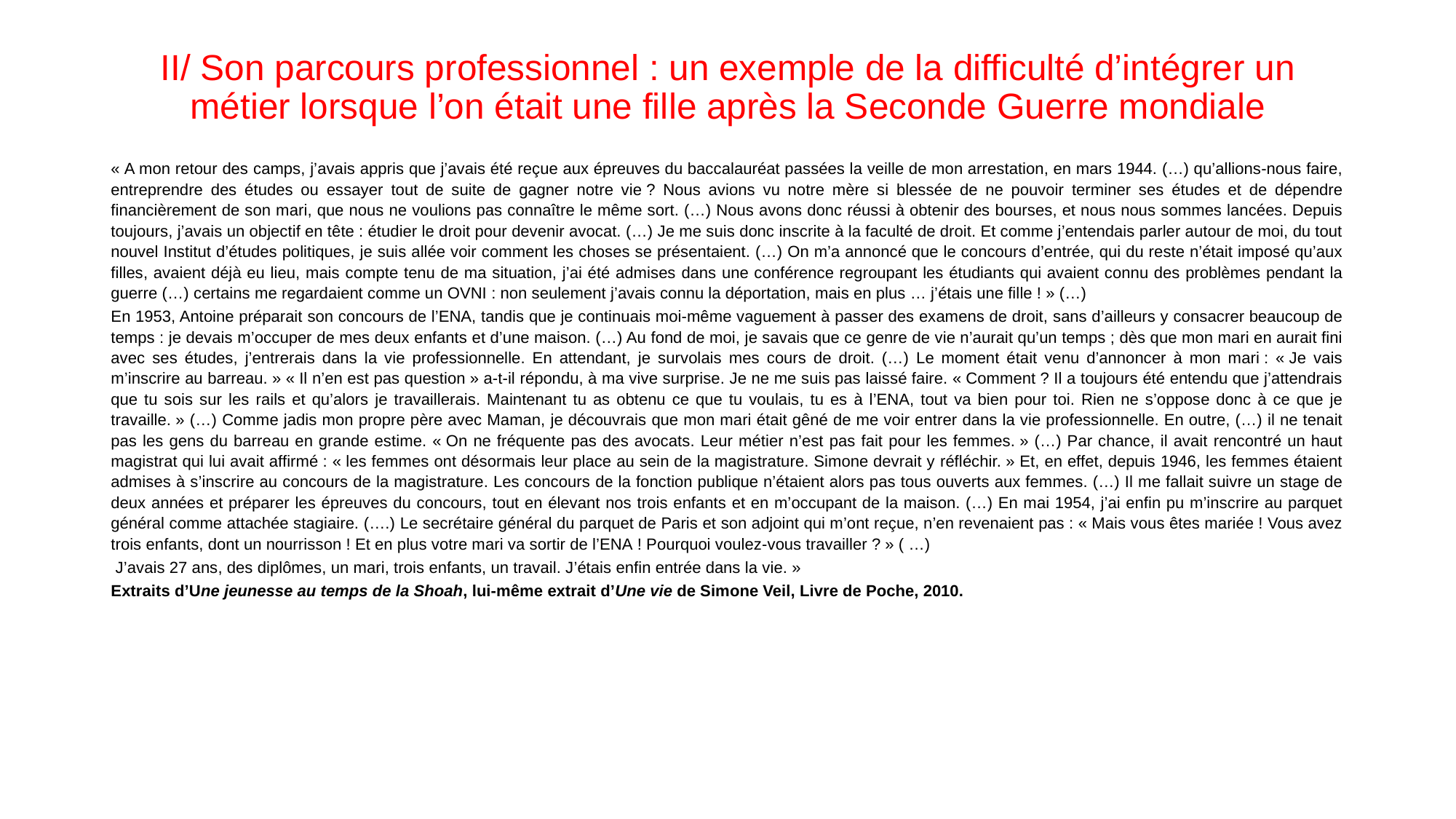

# II/ Son parcours professionnel : un exemple de la difficulté d’intégrer un métier lorsque l’on était une fille après la Seconde Guerre mondiale
« A mon retour des camps, j’avais appris que j’avais été reçue aux épreuves du baccalauréat passées la veille de mon arrestation, en mars 1944. (…) qu’allions-nous faire, entreprendre des études ou essayer tout de suite de gagner notre vie ? Nous avions vu notre mère si blessée de ne pouvoir terminer ses études et de dépendre financièrement de son mari, que nous ne voulions pas connaître le même sort. (…) Nous avons donc réussi à obtenir des bourses, et nous nous sommes lancées. Depuis toujours, j’avais un objectif en tête : étudier le droit pour devenir avocat. (…) Je me suis donc inscrite à la faculté de droit. Et comme j’entendais parler autour de moi, du tout nouvel Institut d’études politiques, je suis allée voir comment les choses se présentaient. (…) On m’a annoncé que le concours d’entrée, qui du reste n’était imposé qu’aux filles, avaient déjà eu lieu, mais compte tenu de ma situation, j’ai été admises dans une conférence regroupant les étudiants qui avaient connu des problèmes pendant la guerre (…) certains me regardaient comme un OVNI : non seulement j’avais connu la déportation, mais en plus … j’étais une fille ! » (…)
En 1953, Antoine préparait son concours de l’ENA, tandis que je continuais moi-même vaguement à passer des examens de droit, sans d’ailleurs y consacrer beaucoup de temps : je devais m’occuper de mes deux enfants et d’une maison. (…) Au fond de moi, je savais que ce genre de vie n’aurait qu’un temps ; dès que mon mari en aurait fini avec ses études, j’entrerais dans la vie professionnelle. En attendant, je survolais mes cours de droit. (…) Le moment était venu d’annoncer à mon mari : « Je vais m’inscrire au barreau. » « Il n’en est pas question » a-t-il répondu, à ma vive surprise. Je ne me suis pas laissé faire. « Comment ? Il a toujours été entendu que j’attendrais que tu sois sur les rails et qu’alors je travaillerais. Maintenant tu as obtenu ce que tu voulais, tu es à l’ENA, tout va bien pour toi. Rien ne s’oppose donc à ce que je travaille. » (…) Comme jadis mon propre père avec Maman, je découvrais que mon mari était gêné de me voir entrer dans la vie professionnelle. En outre, (…) il ne tenait pas les gens du barreau en grande estime. « On ne fréquente pas des avocats. Leur métier n’est pas fait pour les femmes. » (…) Par chance, il avait rencontré un haut magistrat qui lui avait affirmé : « les femmes ont désormais leur place au sein de la magistrature. Simone devrait y réfléchir. » Et, en effet, depuis 1946, les femmes étaient admises à s’inscrire au concours de la magistrature. Les concours de la fonction publique n’étaient alors pas tous ouverts aux femmes. (…) Il me fallait suivre un stage de deux années et préparer les épreuves du concours, tout en élevant nos trois enfants et en m’occupant de la maison. (…) En mai 1954, j’ai enfin pu m’inscrire au parquet général comme attachée stagiaire. (….) Le secrétaire général du parquet de Paris et son adjoint qui m’ont reçue, n’en revenaient pas : « Mais vous êtes mariée ! Vous avez trois enfants, dont un nourrisson ! Et en plus votre mari va sortir de l’ENA ! Pourquoi voulez-vous travailler ? » ( …)
 J’avais 27 ans, des diplômes, un mari, trois enfants, un travail. J’étais enfin entrée dans la vie. »
Extraits d’Une jeunesse au temps de la Shoah, lui-même extrait d’Une vie de Simone Veil, Livre de Poche, 2010.